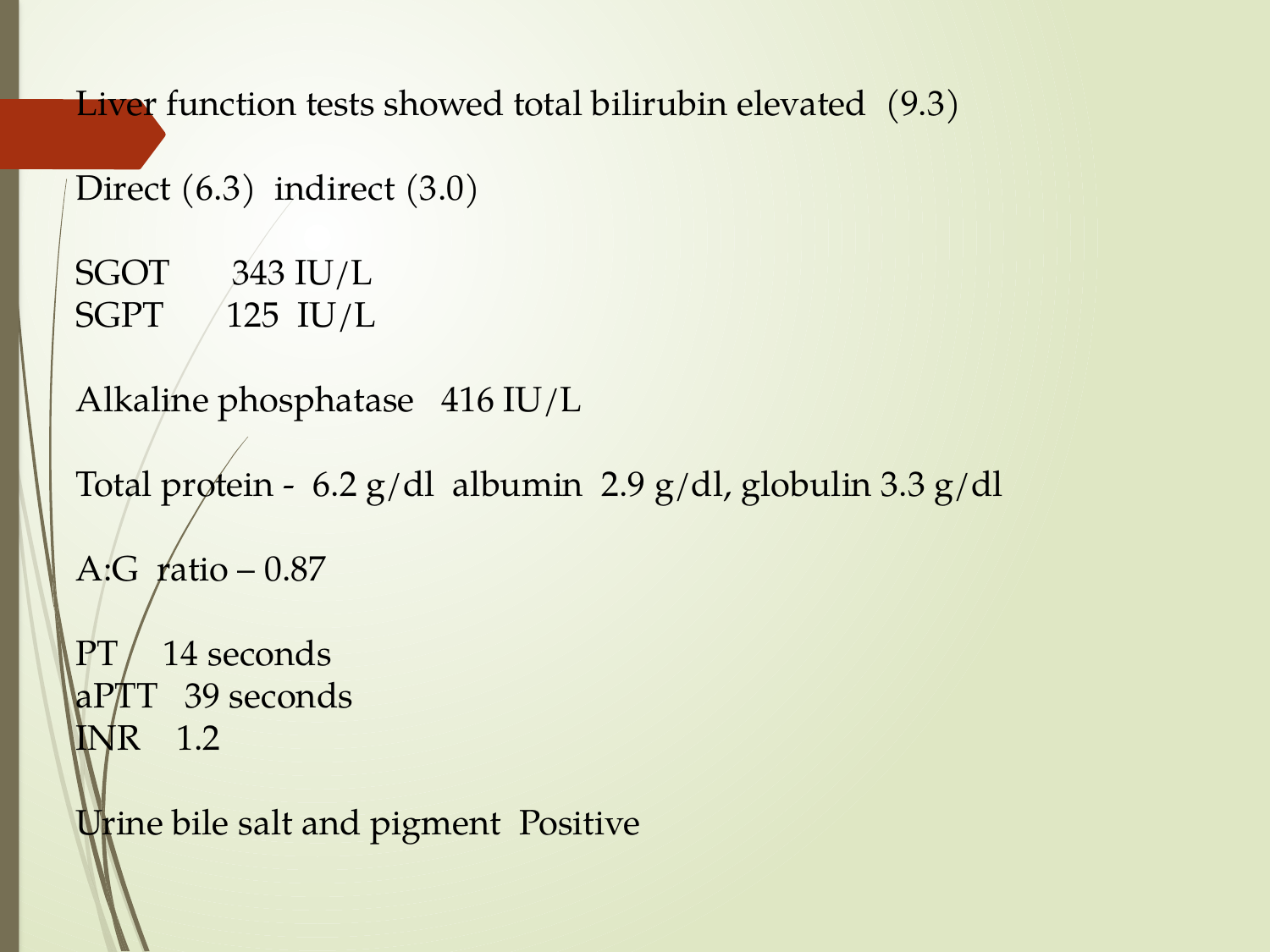

Liver function tests showed total bilirubin elevated  (9.3)

Direct (6.3)  indirect (3.0)

SGOT       343 IU/L
SGPT       125  IU/L

Alkaline phosphatase   416 IU/L

Total protein -  6.2 g/dl  albumin  2.9 g/dl, globulin 3.3 g/dl

A:G  ratio – 0.87

PT     14 seconds
aPTT   39 seconds
INR    1.2

Urine bile salt and pigment  Positive